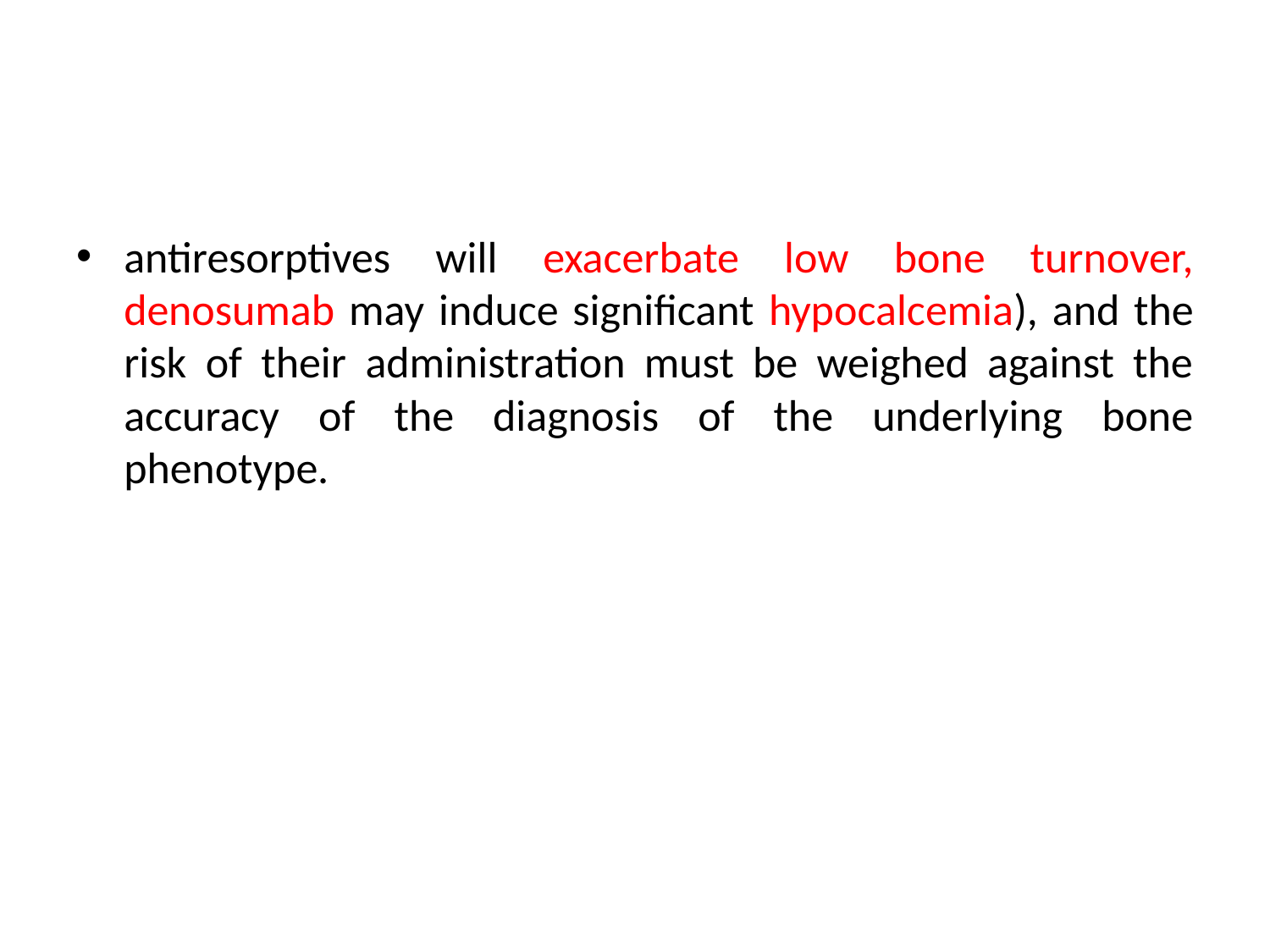

#
antiresorptives will exacerbate low bone turnover, denosumab may induce significant hypocalcemia), and the risk of their administration must be weighed against the accuracy of the diagnosis of the underlying bone phenotype.